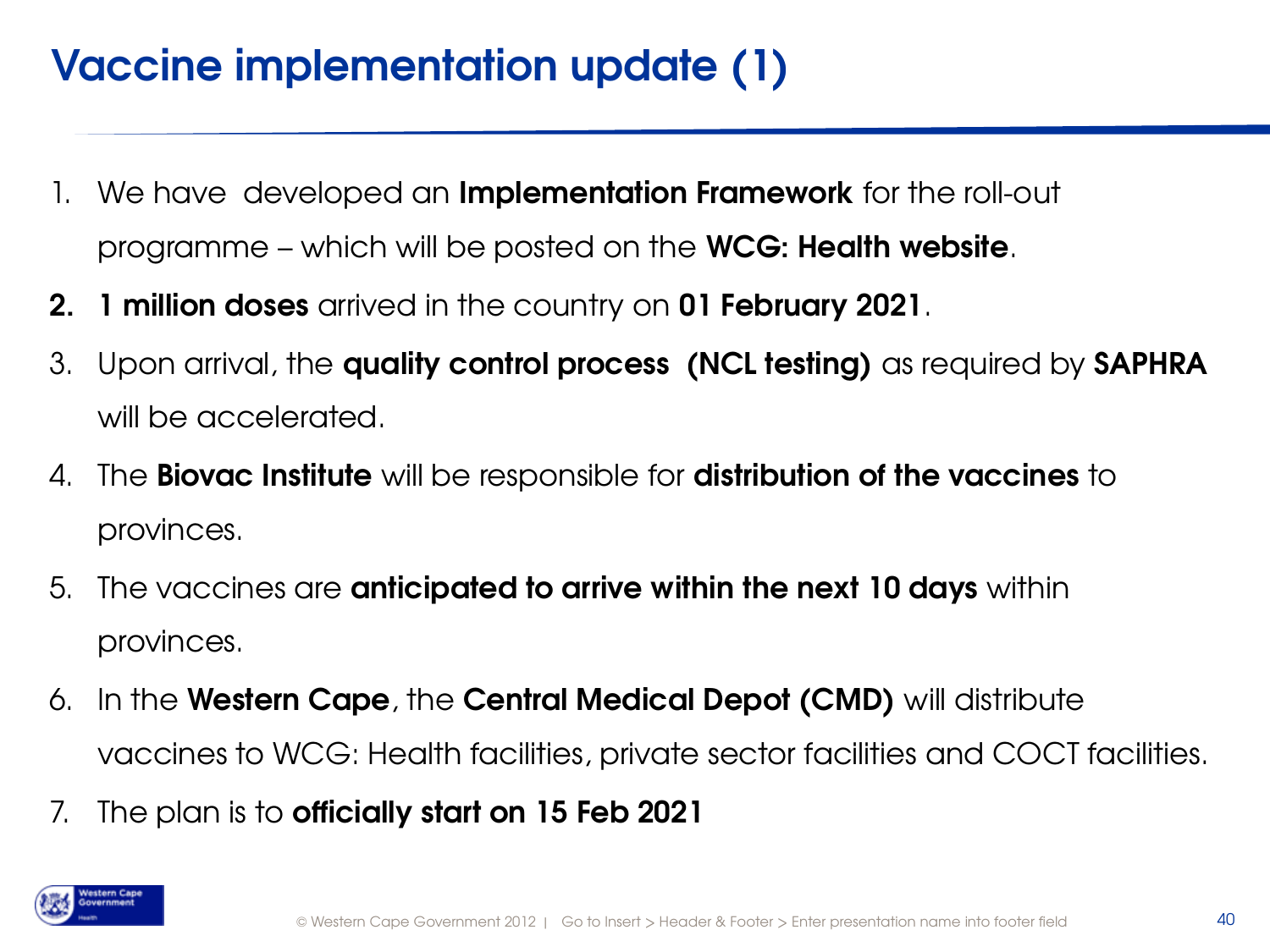

# Vaccine implementation update (1)
We have  developed an Implementation Framework for the roll-out programme – which will be posted on the WCG: Health website.
1 million doses arrived in the country on 01 February 2021.
Upon arrival, the quality control process  (NCL testing) as required by SAPHRA will be accelerated.
The Biovac Institute will be responsible for distribution of the vaccines to provinces.
The vaccines are anticipated to arrive within the next 10 days within provinces.
In the Western Cape, the Central Medical Depot (CMD) will distribute vaccines to WCG: Health facilities, private sector facilities and COCT facilities.
The plan is to officially start on 15 Feb 2021

Go to Insert > Header & Footer > Enter presentation name into footer field
40